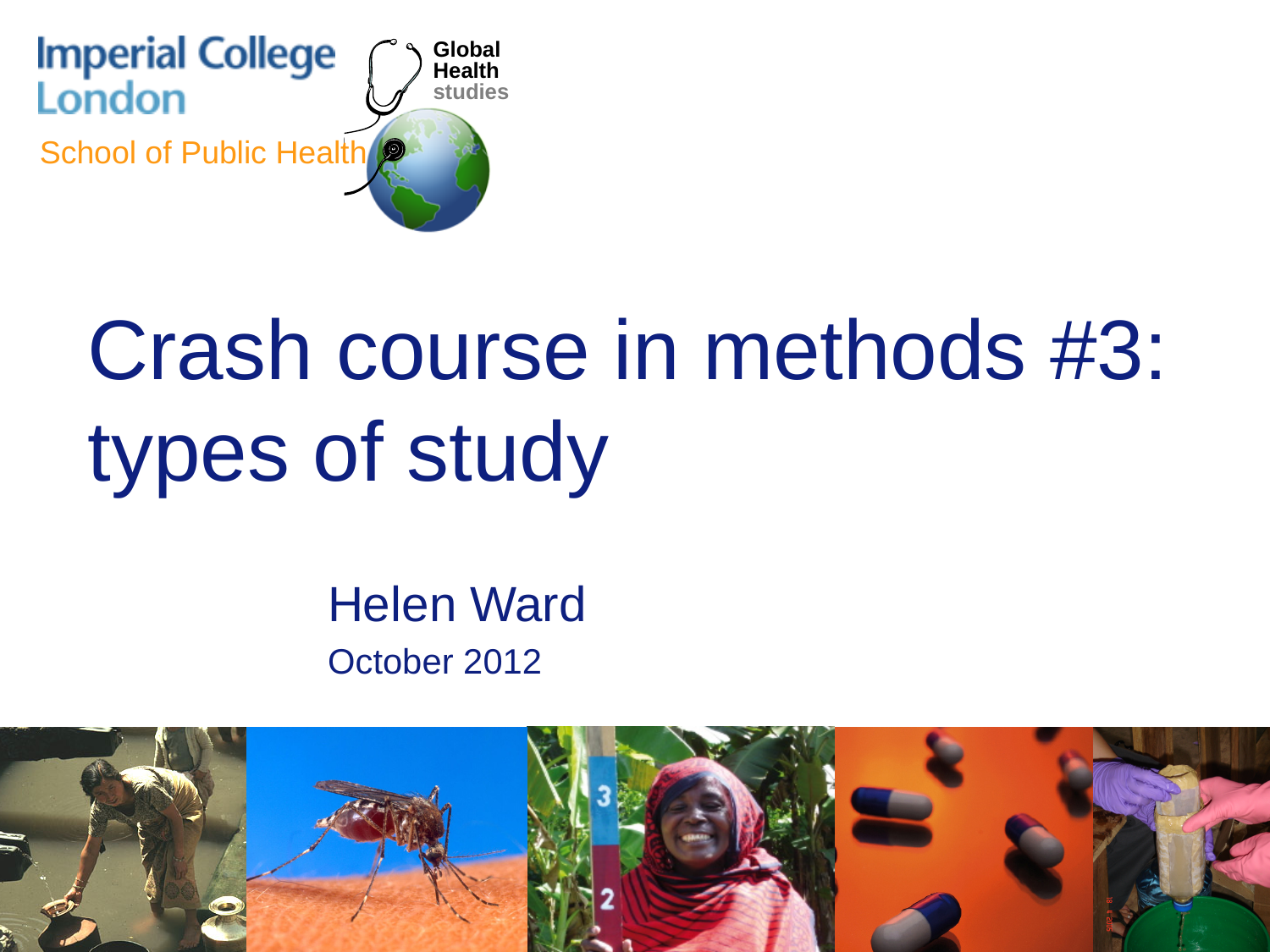

# Crash course in methods #3: types of study
Helen Ward
October 2012